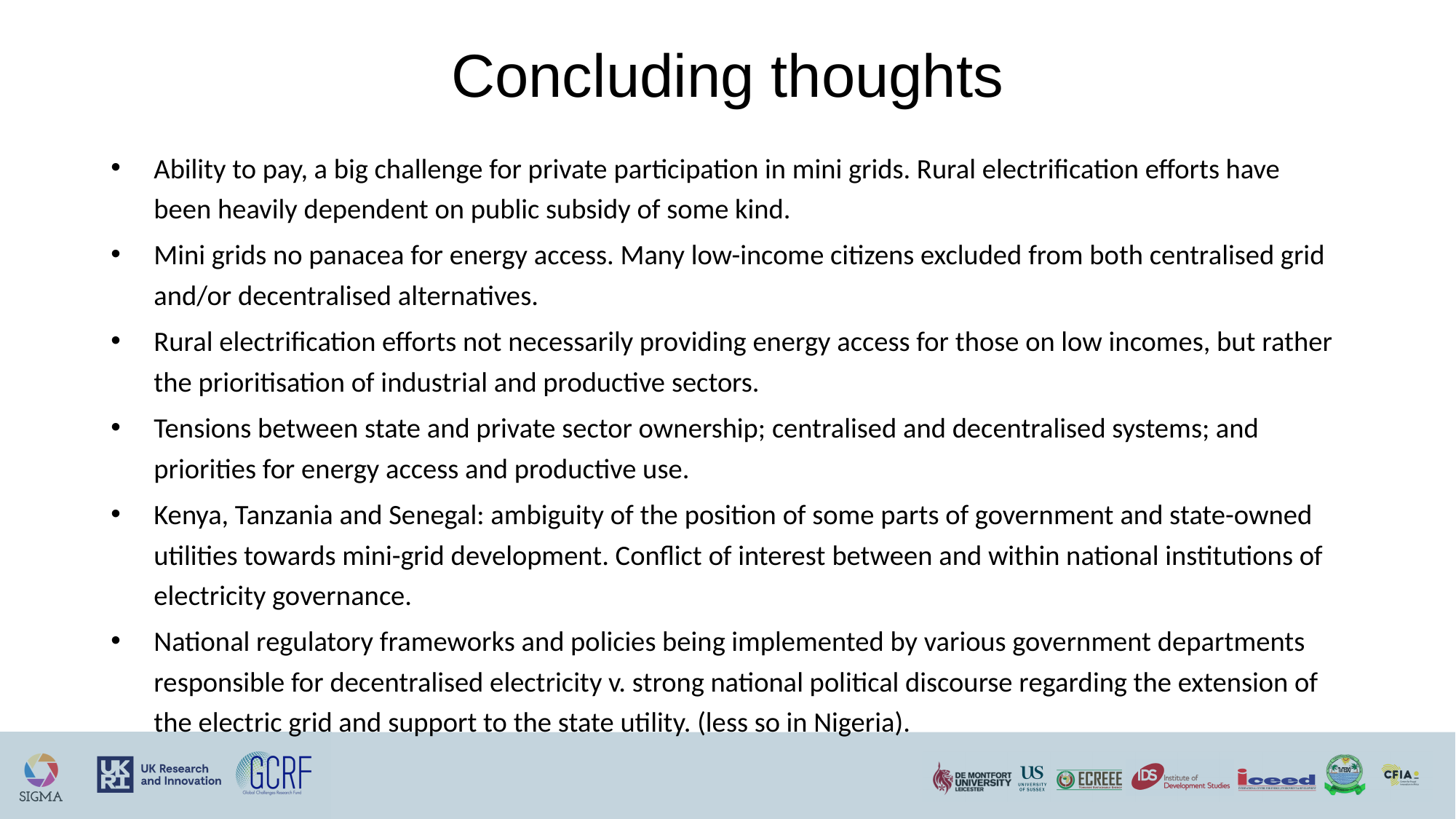

# Concluding thoughts
Ability to pay, a big challenge for private participation in mini grids. Rural electrification efforts have been heavily dependent on public subsidy of some kind.
Mini grids no panacea for energy access. Many low-income citizens excluded from both centralised grid and/or decentralised alternatives.
Rural electrification efforts not necessarily providing energy access for those on low incomes, but rather the prioritisation of industrial and productive sectors.
Tensions between state and private sector ownership; centralised and decentralised systems; and priorities for energy access and productive use.
Kenya, Tanzania and Senegal: ambiguity of the position of some parts of government and state-owned utilities towards mini-grid development. Conflict of interest between and within national institutions of electricity governance.
National regulatory frameworks and policies being implemented by various government departments responsible for decentralised electricity v. strong national political discourse regarding the extension of the electric grid and support to the state utility. (less so in Nigeria).